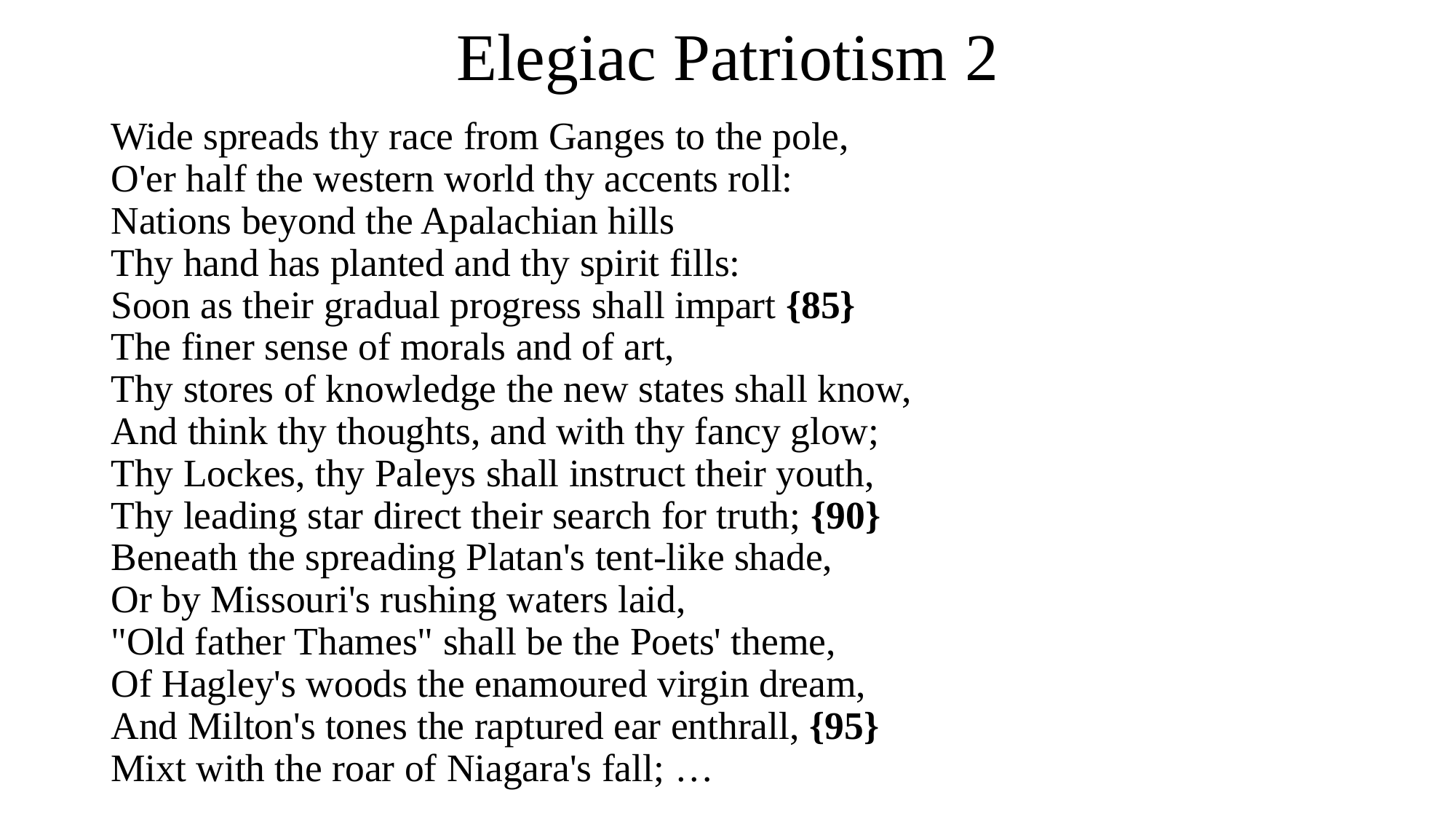

# Elegiac Patriotism 2
Wide spreads thy race from Ganges to the pole, 
O'er half the western world thy accents roll: 
Nations beyond the Apalachian hills 
Thy hand has planted and thy spirit fills: 
Soon as their gradual progress shall impart {85} 
The finer sense of morals and of art, 
Thy stores of knowledge the new states shall know, 
And think thy thoughts, and with thy fancy glow; 
Thy Lockes, thy Paleys shall instruct their youth, 
Thy leading star direct their search for truth; {90} 
Beneath the spreading Platan's tent-like shade, 
Or by Missouri's rushing waters laid, 
"Old father Thames" shall be the Poets' theme, 
Of Hagley's woods the enamoured virgin dream, 
And Milton's tones the raptured ear enthrall, {95} 
Mixt with the roar of Niagara's fall; …